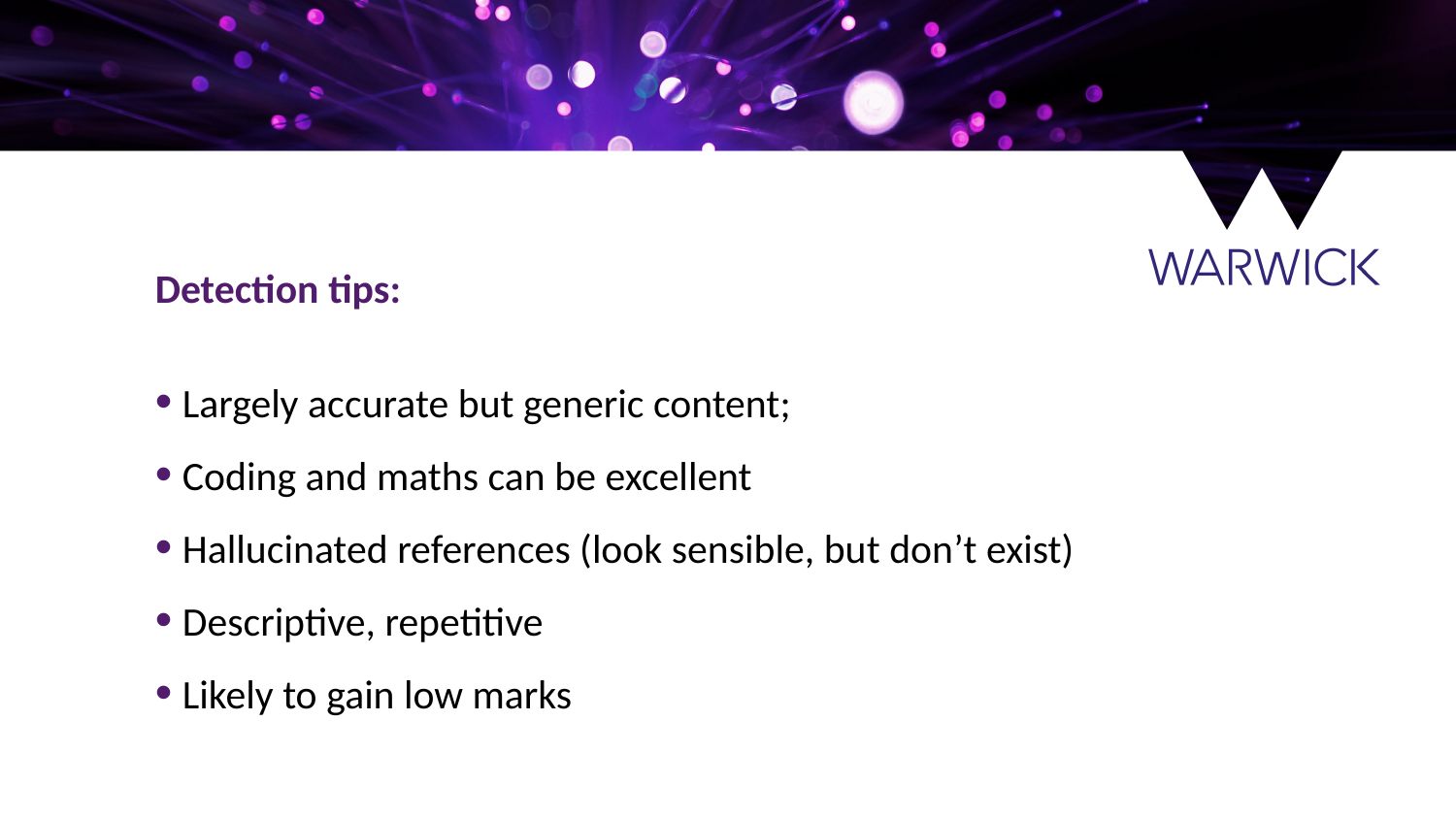

Detection tips:
Largely accurate but generic content;
Coding and maths can be excellent
Hallucinated references (look sensible, but don’t exist)
Descriptive, repetitive
Likely to gain low marks